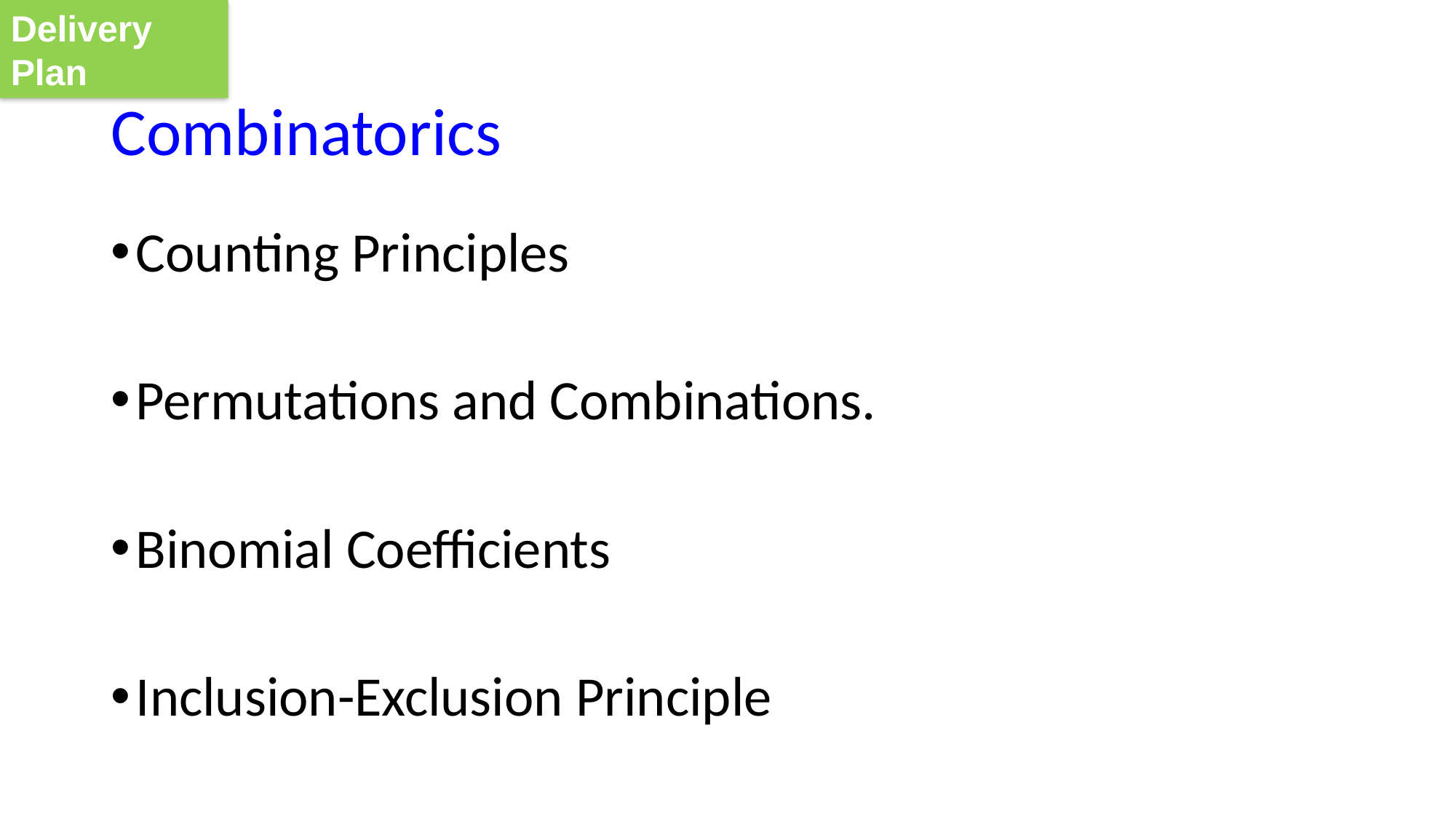

Delivery Plan
# Combinatorics
Counting Principles

Permutations and Combinations.

Binomial Coefficients

Inclusion-Exclusion Principle